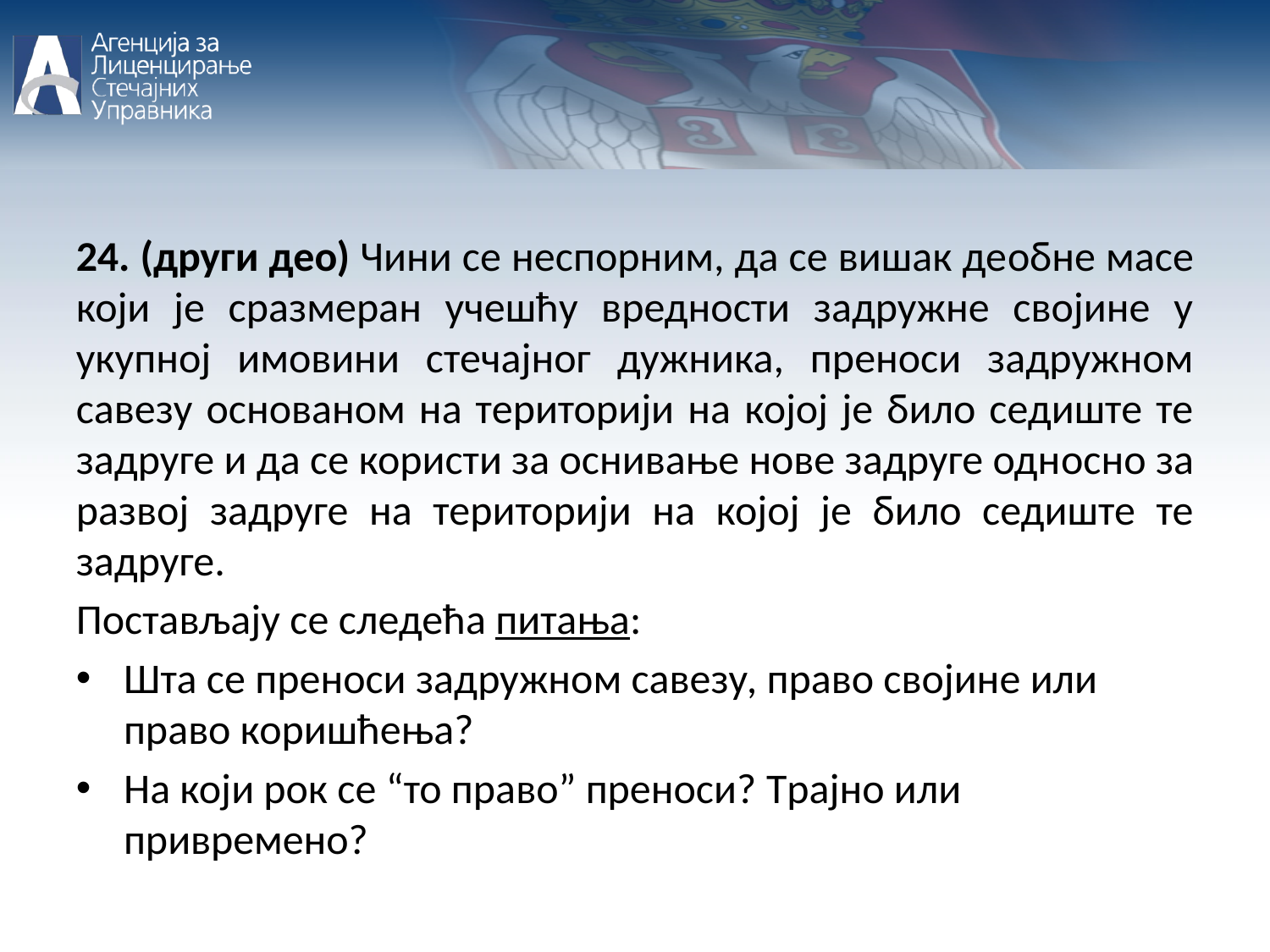

24. (други део) Чини се неспорним, да се вишак деобне масе који је сразмеран учешћу вредности задружне својине у укупној имовини стечајног дужника, преноси задружном савезу основаном на територији на којој је било седиште те задруге и да се користи за оснивање нове задруге односно за развој задруге на територији на којој је било седиште те задруге.
Постављају се следећа питања:
Шта се преноси задружном савезу, право својине или право коришћења?
На који рок се “то право” преноси? Трајно или привремено?